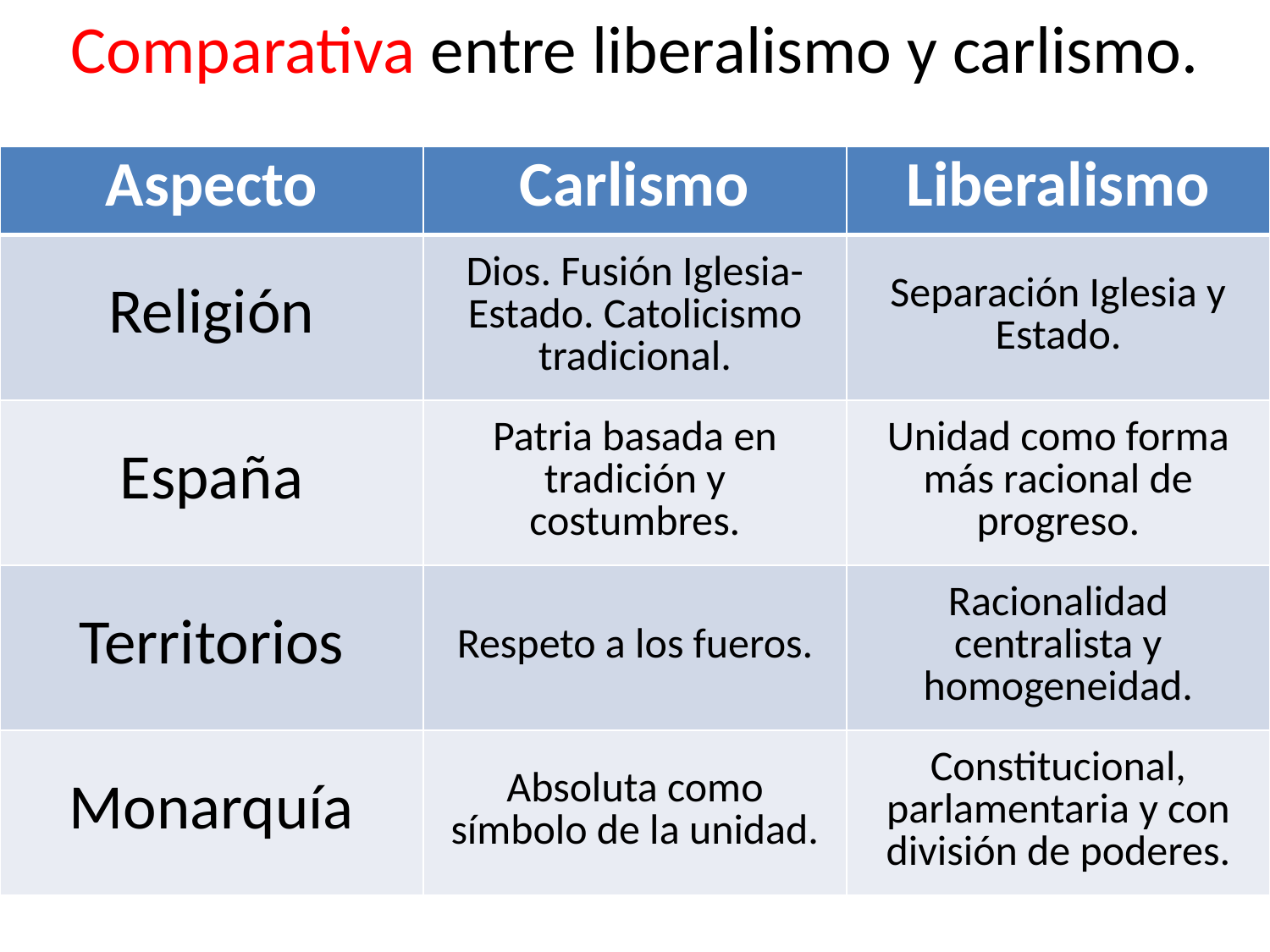

Comparativa entre liberalismo y carlismo.
| Aspecto | Carlismo | Liberalismo |
| --- | --- | --- |
| Religión | Dios. Fusión Iglesia-Estado. Catolicismo tradicional. | Separación Iglesia y Estado. |
| España | Patria basada en tradición y costumbres. | Unidad como forma más racional de progreso. |
| Territorios | Respeto a los fueros. | Racionalidad centralista y homogeneidad. |
| Monarquía | Absoluta como símbolo de la unidad. | Constitucional, parlamentaria y con división de poderes. |